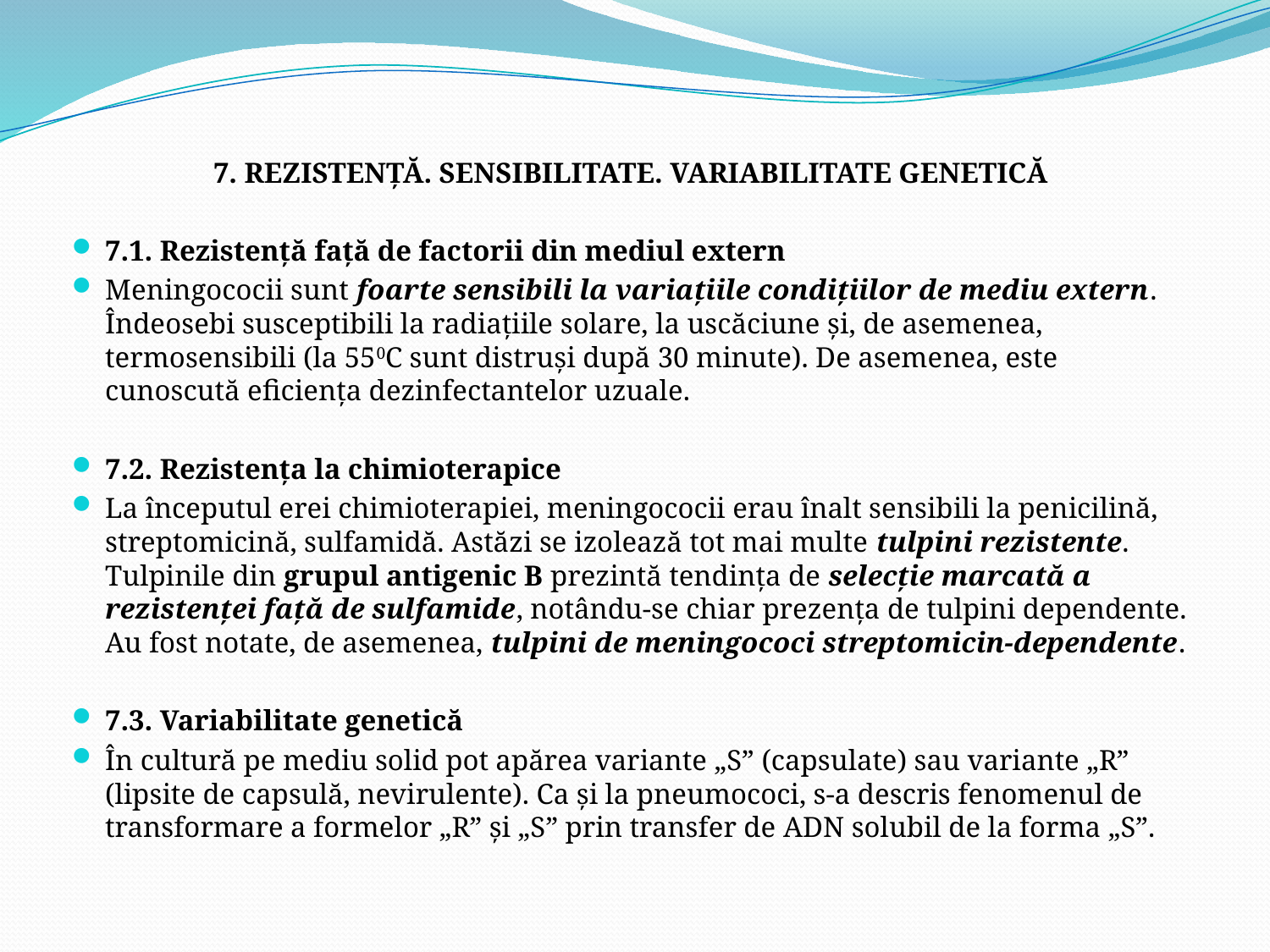

7. REZISTENŢĂ. SENSIBILITATE. VARIABILITATE GENETICĂ

7.1. Rezistenţă faţă de factorii din mediul extern
Meningococii sunt foarte sensibili la variaţiile condiţiilor de mediu extern. Îndeosebi susceptibili la radiaţiile solare, la uscăciune şi, de asemenea, termosensibili (la 550C sunt distruşi după 30 minute). De asemenea, este cunoscută eficienţa dezinfectantelor uzuale.

7.2. Rezistenţa la chimioterapice
La începutul erei chimioterapiei, meningococii erau înalt sensibili la penicilină, streptomicină, sulfamidă. Astăzi se izolează tot mai multe tulpini rezistente. Tulpinile din grupul antigenic B prezintă tendinţa de selecţie marcată a rezistenţei faţă de sulfamide, notându-se chiar prezenţa de tulpini dependente. Au fost notate, de asemenea, tulpini de meningococi streptomicin-dependente.

7.3. Variabilitate genetică
În cultură pe mediu solid pot apărea variante „S” (capsulate) sau variante „R” (lipsite de capsulă, nevirulente). Ca şi la pneumococi, s-a descris fenomenul de transformare a formelor „R” şi „S” prin transfer de ADN solubil de la forma „S”.